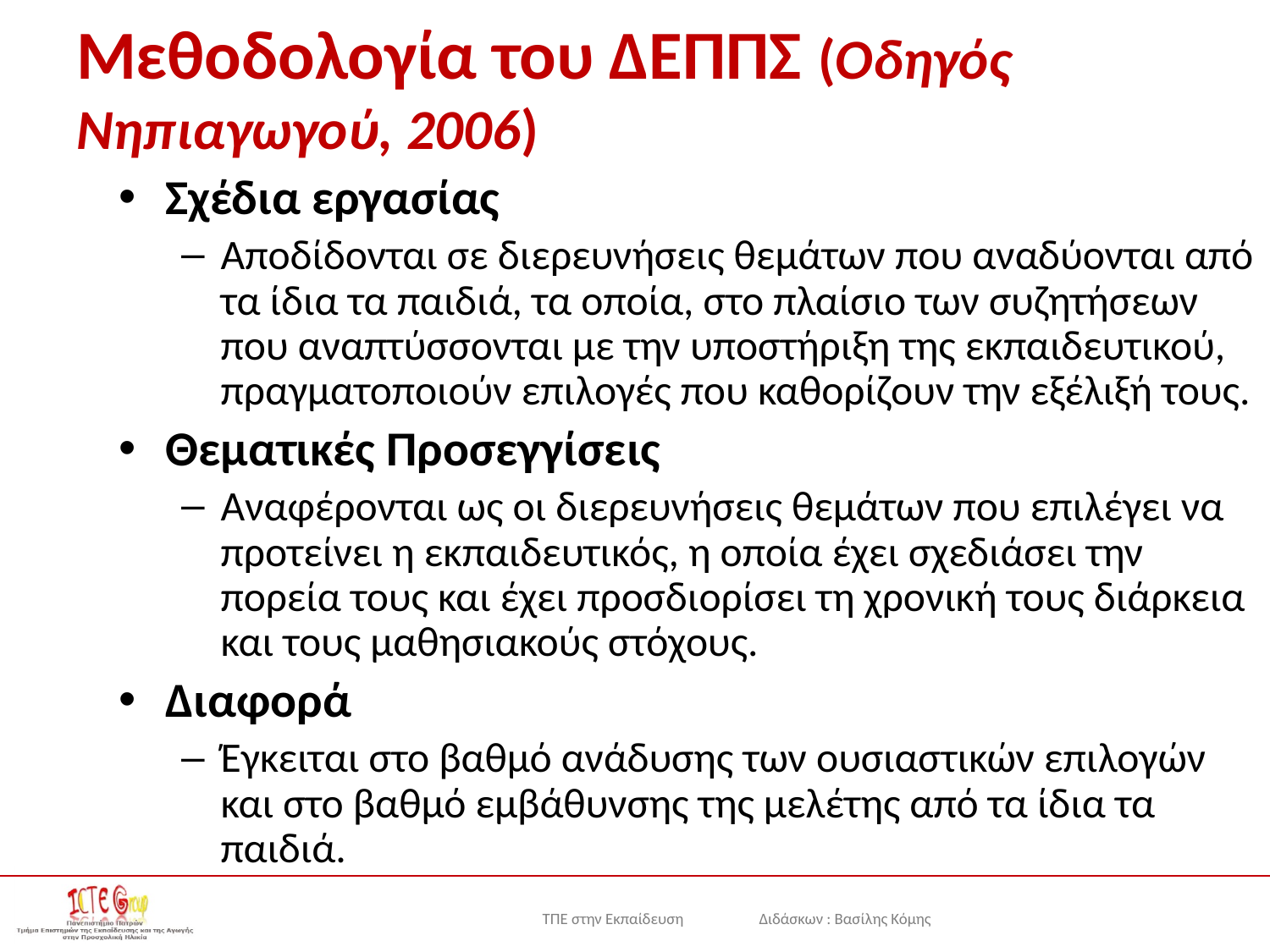

Μεθοδολογία του ΔΕΠΠΣ (Οδηγός Νηπιαγωγού, 2006)
Σχέδια εργασίας
Αποδίδονται σε διερευνήσεις θεμάτων που αναδύονται από τα ίδια τα παιδιά, τα οποία, στο πλαίσιο των συζητήσεων που αναπτύσσονται με την υποστήριξη της εκπαιδευτικού, πραγματοποιούν επιλογές που καθορίζουν την εξέλιξή τους.
Θεματικές Προσεγγίσεις
Αναφέρονται ως οι διερευνήσεις θεμάτων που επιλέγει να προτείνει η εκπαιδευτικός, η οποία έχει σχεδιάσει την πορεία τους και έχει προσδιορίσει τη χρονική τους διάρκεια και τους μαθησιακούς στόχους.
Διαφορά
Έγκειται στο βαθμό ανάδυσης των ουσιαστικών επιλογών και στο βαθμό εμβάθυνσης της μελέτης από τα ίδια τα παιδιά.